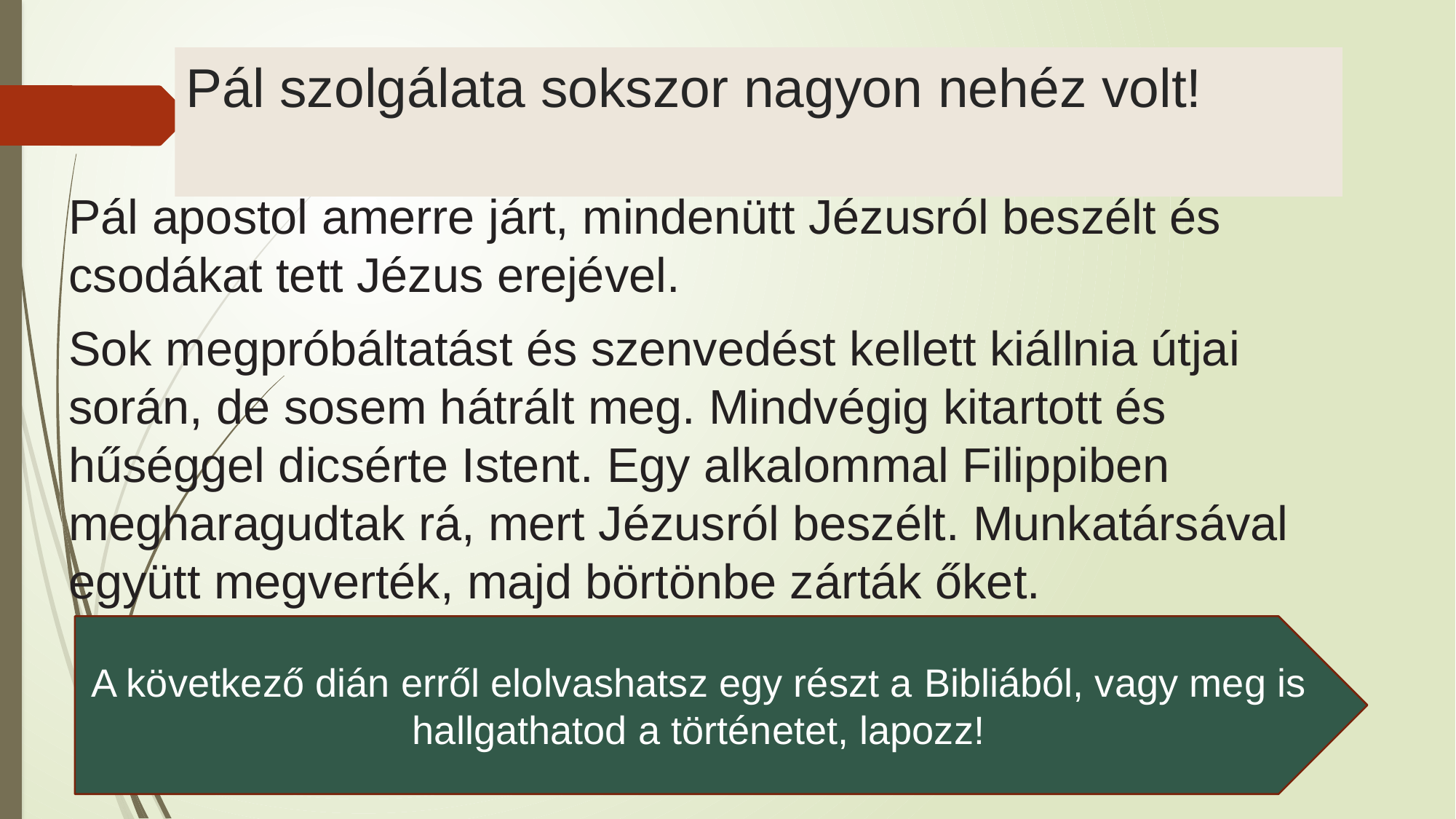

# Pál szolgálata sokszor nagyon nehéz volt!
Pál apostol amerre járt, mindenütt Jézusról beszélt és csodákat tett Jézus erejével.
Sok megpróbáltatást és szenvedést kellett kiállnia útjai során, de sosem hátrált meg. Mindvégig kitartott és hűséggel dicsérte Istent. Egy alkalommal Filippiben megharagudtak rá, mert Jézusról beszélt. Munkatársával együtt megverték, majd börtönbe zárták őket.
A következő dián erről elolvashatsz egy részt a Bibliából, vagy meg is hallgathatod a történetet, lapozz!